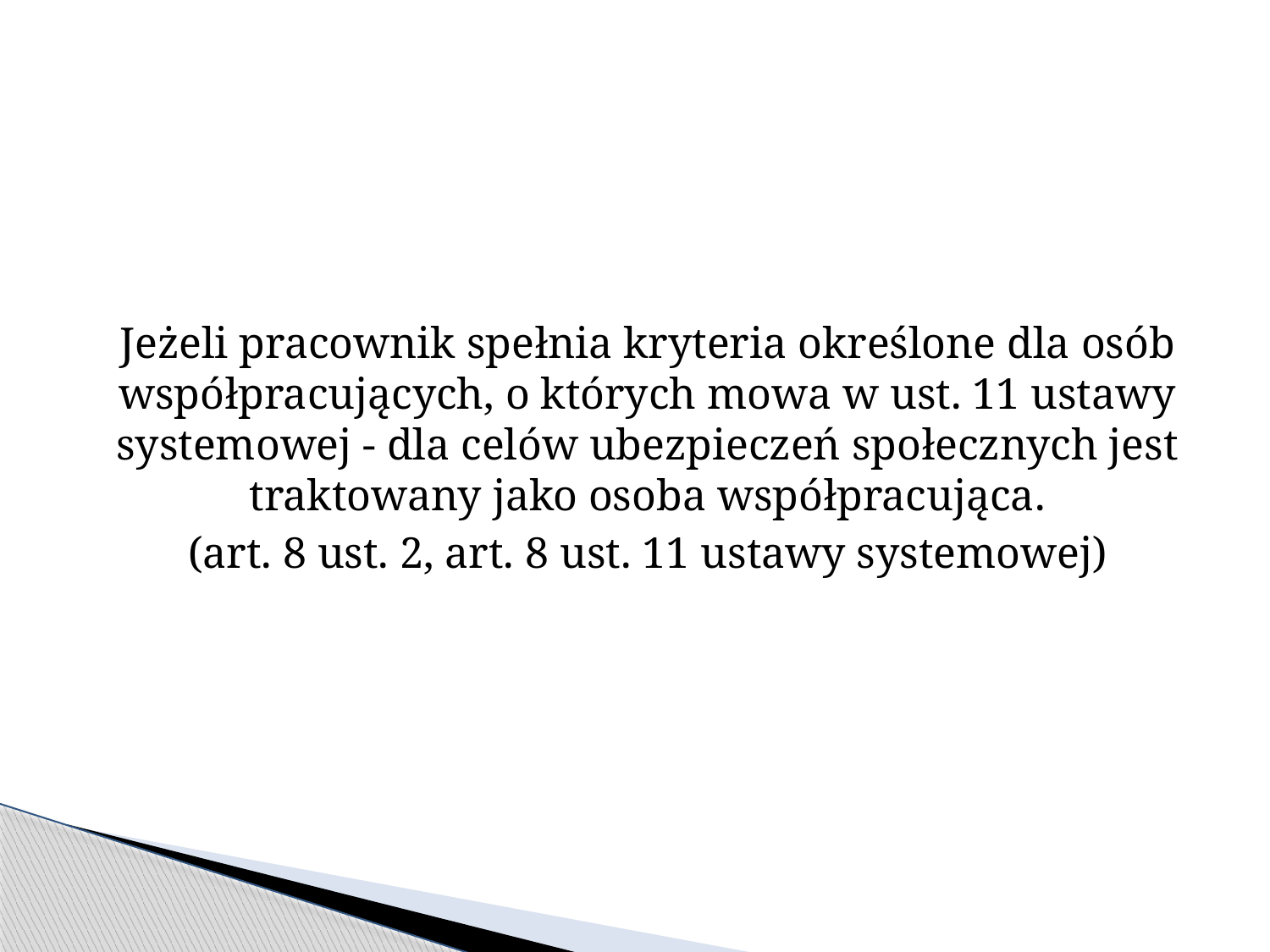

Jeżeli pracownik spełnia kryteria określone dla osób współpracujących, o których mowa w ust. 11 ustawy systemowej - dla celów ubezpieczeń społecznych jest traktowany jako osoba współpracująca.
(art. 8 ust. 2, art. 8 ust. 11 ustawy systemowej)